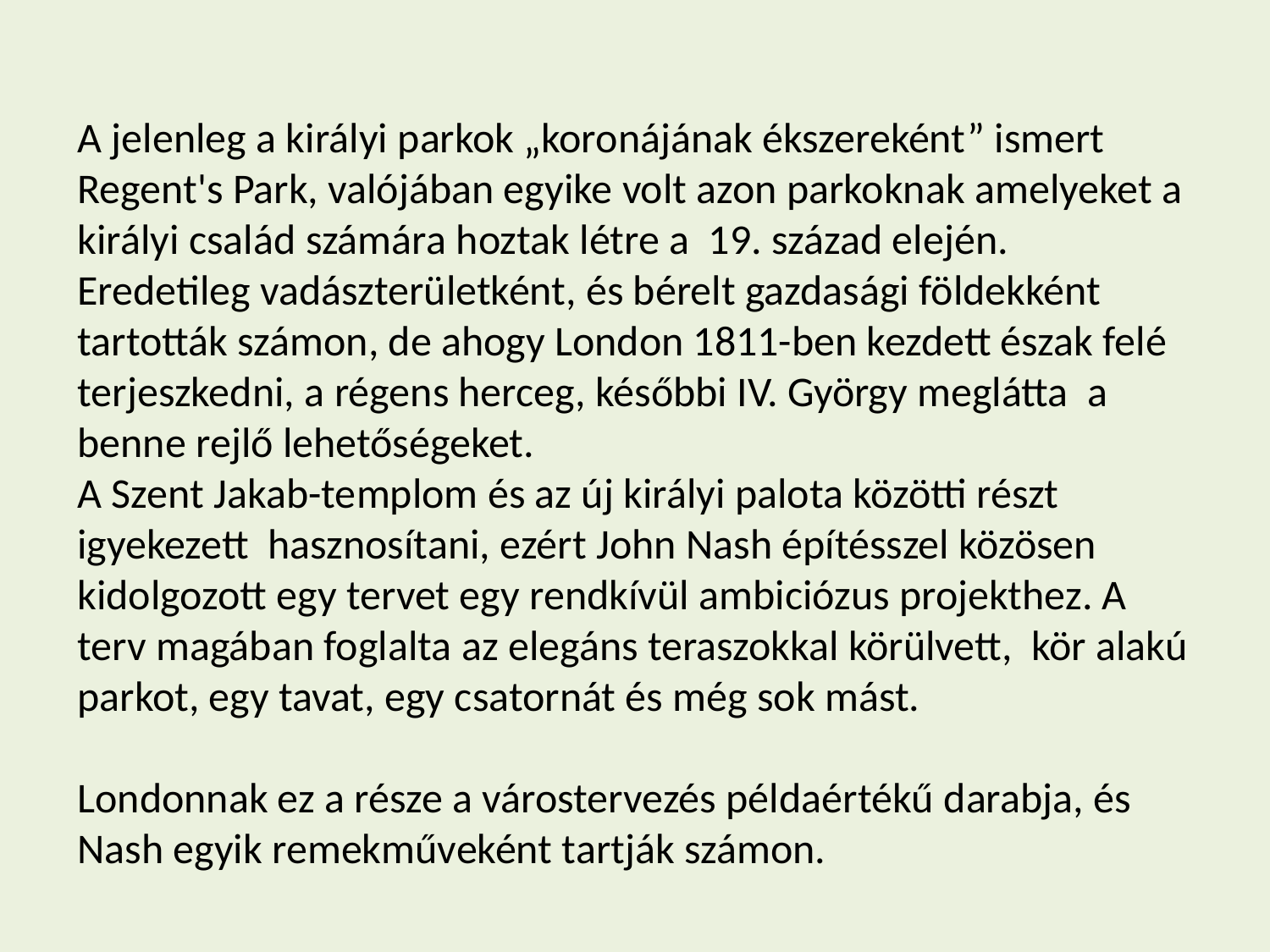

A jelenleg a királyi parkok „koronájának ékszereként” ismert Regent's Park, valójában egyike volt azon parkoknak amelyeket a királyi család számára hoztak létre a  19. század elején.
Eredetileg vadászterületként, és bérelt gazdasági földekként tartották számon, de ahogy London 1811-ben kezdett észak felé terjeszkedni, a régens herceg, későbbi IV. György meglátta  a benne rejlő lehetőségeket.
A Szent Jakab-templom és az új királyi palota közötti részt igyekezett  hasznosítani, ezért John Nash építésszel közösen kidolgozott egy tervet egy rendkívül ambiciózus projekthez. A terv magában foglalta az elegáns teraszokkal körülvett,  kör alakú parkot, egy tavat, egy csatornát és még sok mást.

Londonnak ez a része a várostervezés példaértékű darabja, és Nash egyik remekműveként tartják számon.